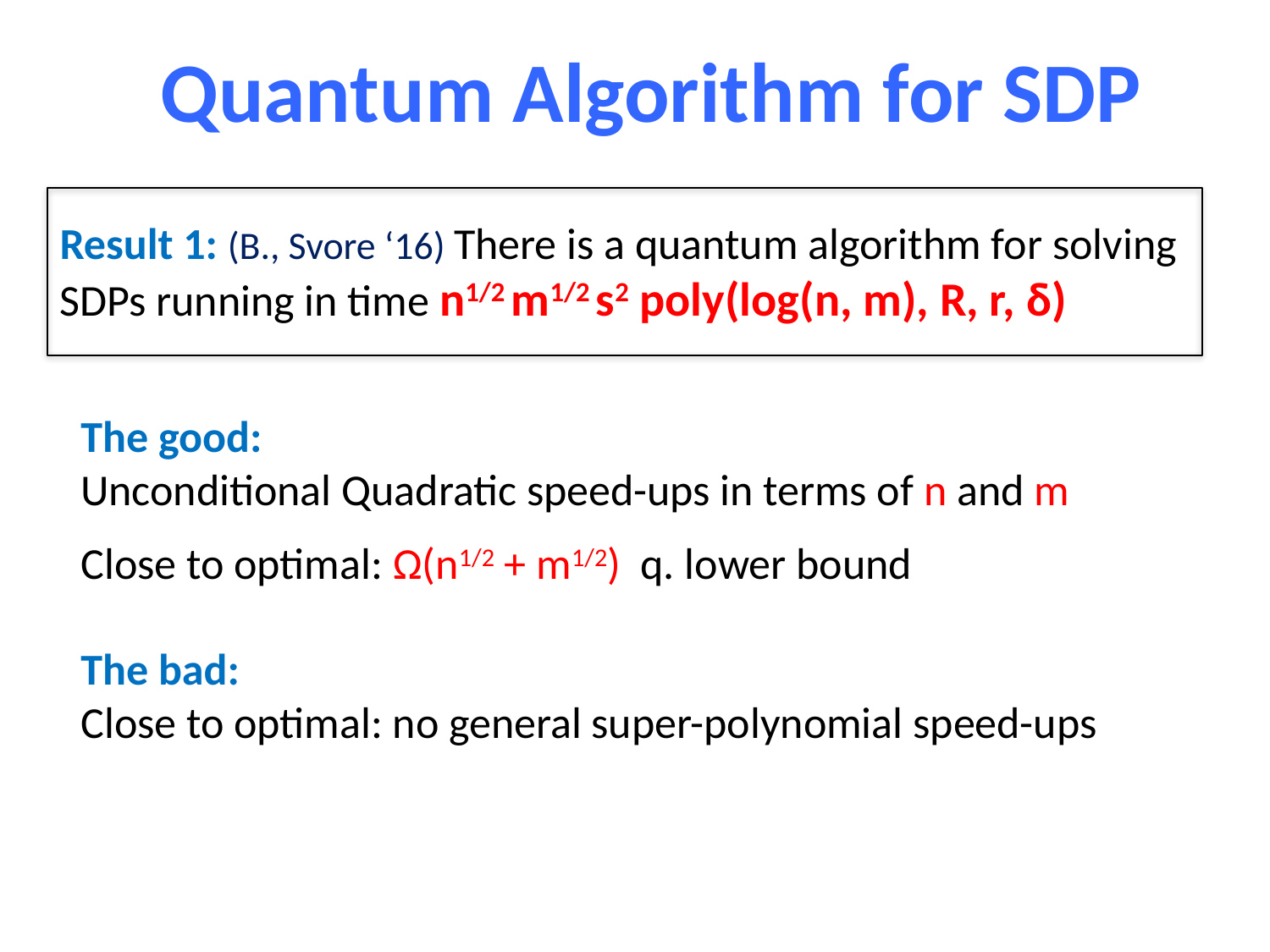

Quantum Algorithm for SDP

Result 1: (B., Svore ‘16) There is a quantum algorithm for solving SDPs running in time n1/2 m1/2 s2 poly(log(n, m), R, r, δ)
The good:
Unconditional Quadratic speed-ups in terms of n and m

Close to optimal: Ω(n1/2 + m1/2)  q. lower bound

The bad:
Close to optimal: no general super-polynomial speed-ups